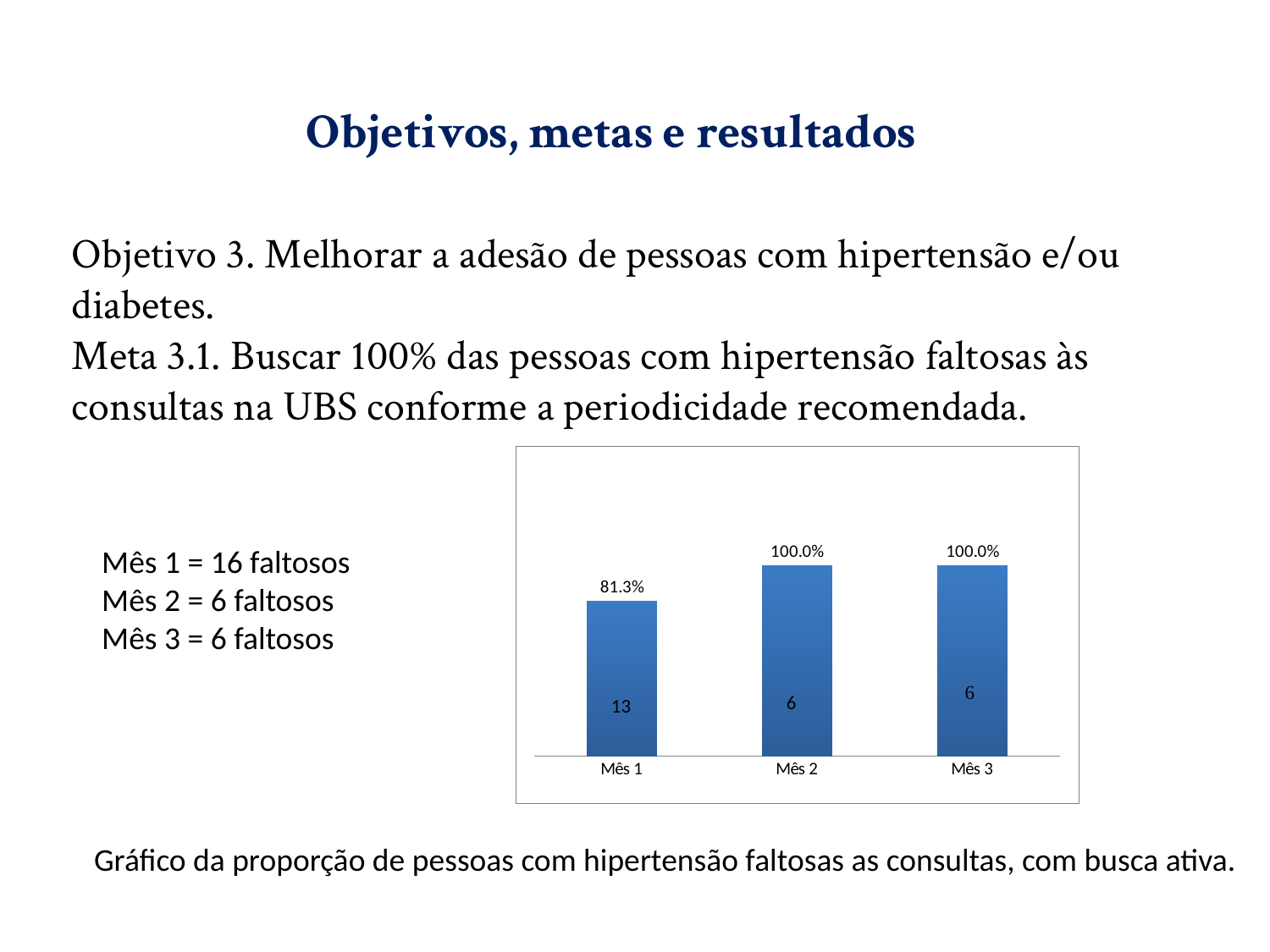

Objetivos, metas e resultados

Objetivo 3. Melhorar a adesão de pessoas com hipertensão e/ou diabetes.
Meta 3.1. Buscar 100% das pessoas com hipertensão faltosas às consultas na UBS conforme a periodicidade recomendada.

### Chart

| Category | Proporção de pessoas com hipertensão faltosos às consultas com busca ativa  |
|---|---|
| Mês 1 | 0.8125 |
| Mês 2 | 1.0 |
| Mês 3 | 1.0 |
Mês 1 = 16 faltosos
Mês 2 = 6 faltosos
Mês 3 = 6 faltosos

   13
6
Gráfico da proporção de pessoas com hipertensão faltosas as consultas, com busca ativa.